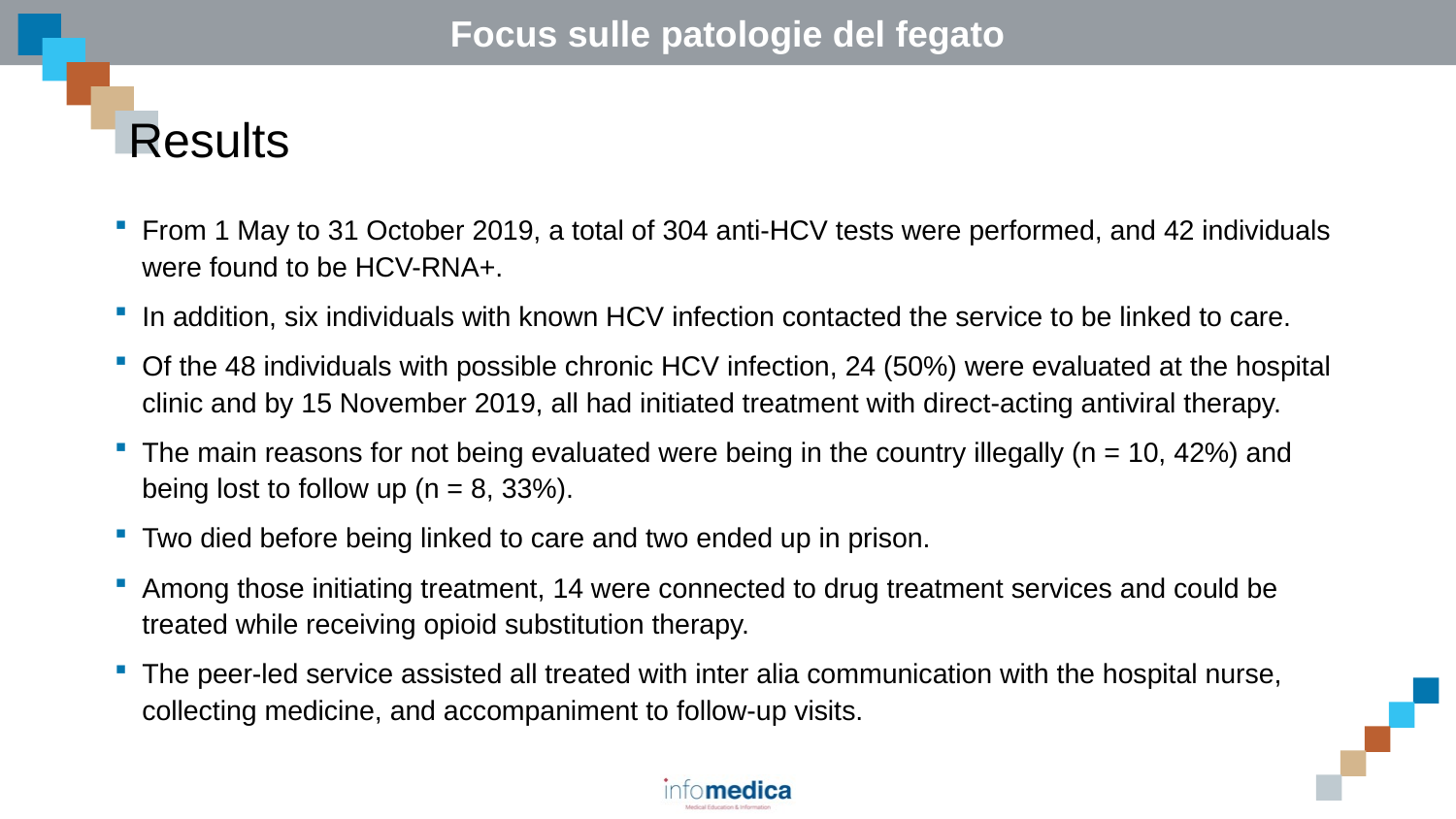

# Results
From 1 May to 31 October 2019, a total of 304 anti-HCV tests were performed, and 42 individuals were found to be HCV-RNA+.
In addition, six individuals with known HCV infection contacted the service to be linked to care.
Of the 48 individuals with possible chronic HCV infection, 24 (50%) were evaluated at the hospital clinic and by 15 November 2019, all had initiated treatment with direct-acting antiviral therapy.
The main reasons for not being evaluated were being in the country illegally (n = 10, 42%) and being lost to follow up (n = 8, 33%).
Two died before being linked to care and two ended up in prison.
Among those initiating treatment, 14 were connected to drug treatment services and could be treated while receiving opioid substitution therapy.
The peer-led service assisted all treated with inter alia communication with the hospital nurse, collecting medicine, and accompaniment to follow-up visits.